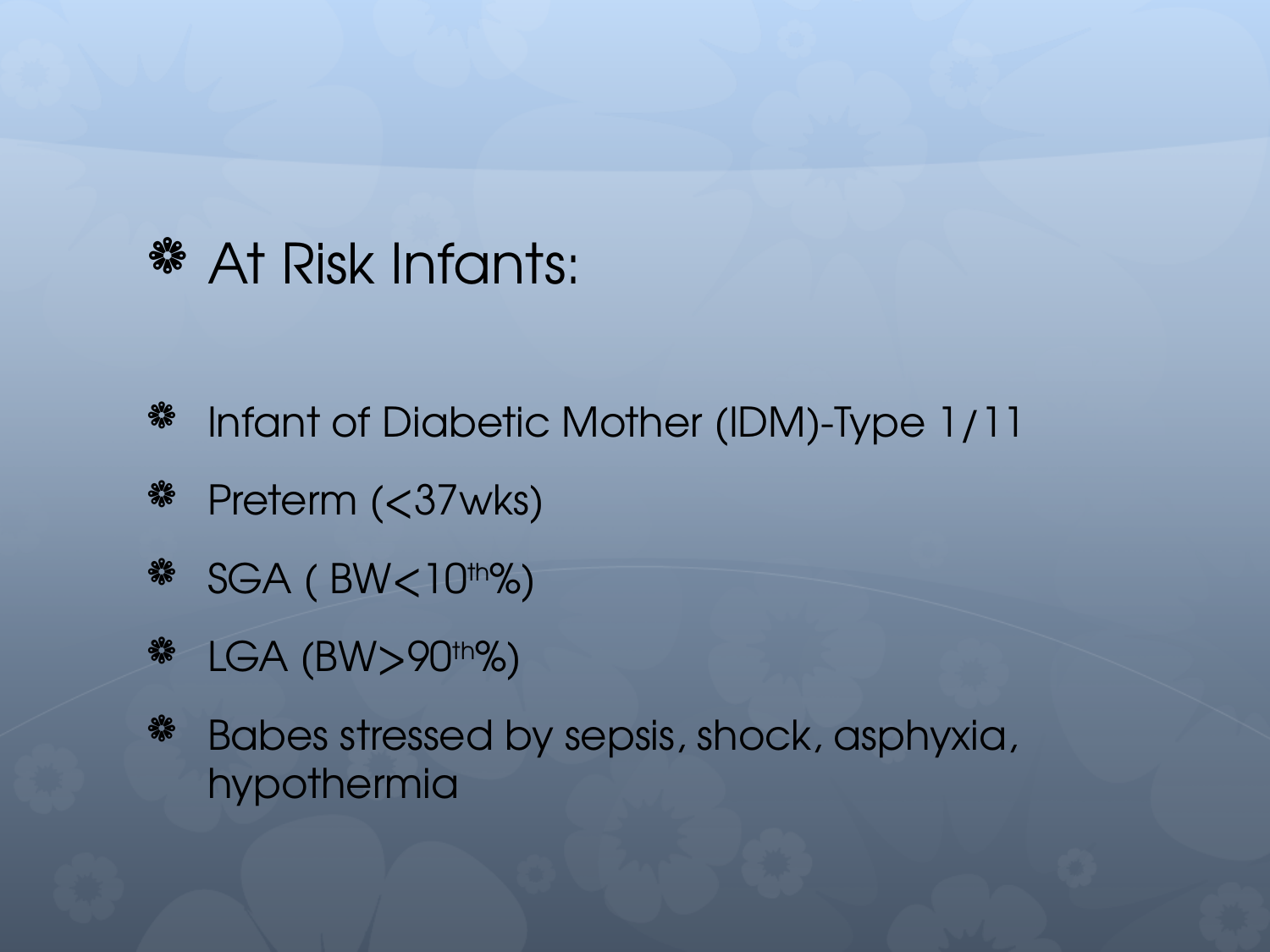

At Risk Infants:

Infant of Diabetic Mother (IDM)-Type 1/11
Preterm (<37wks)
SGA ( BW<10th%)
LGA (BW>90th%)
Babes stressed by sepsis, shock, asphyxia, hypothermia